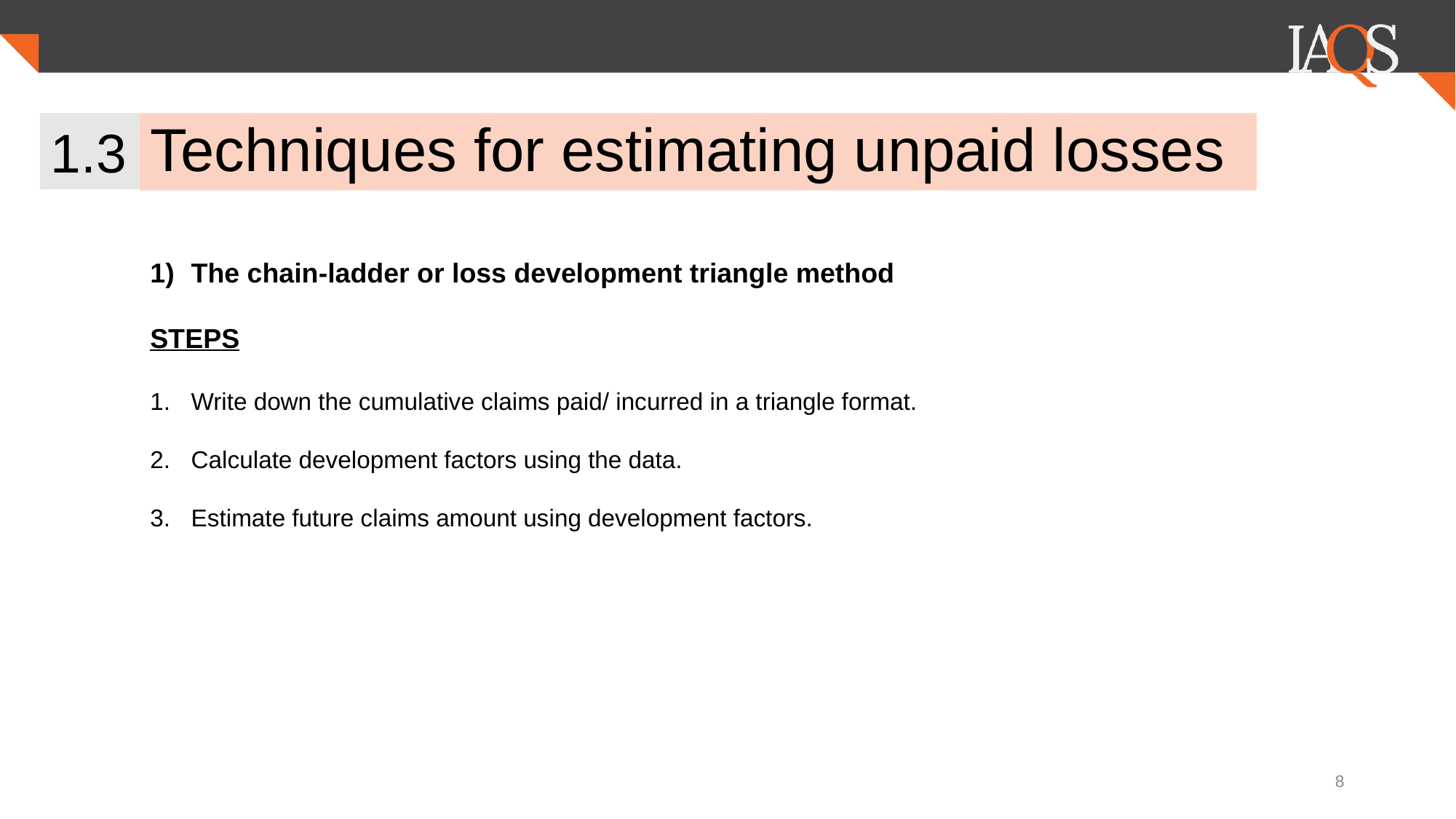

1.3
Techniques for estimating unpaid losses
The chain-ladder or loss development triangle method

STEPS

Write down the cumulative claims paid/ incurred in a triangle format.

Calculate development factors using the data.

Estimate future claims amount using development factors.
8